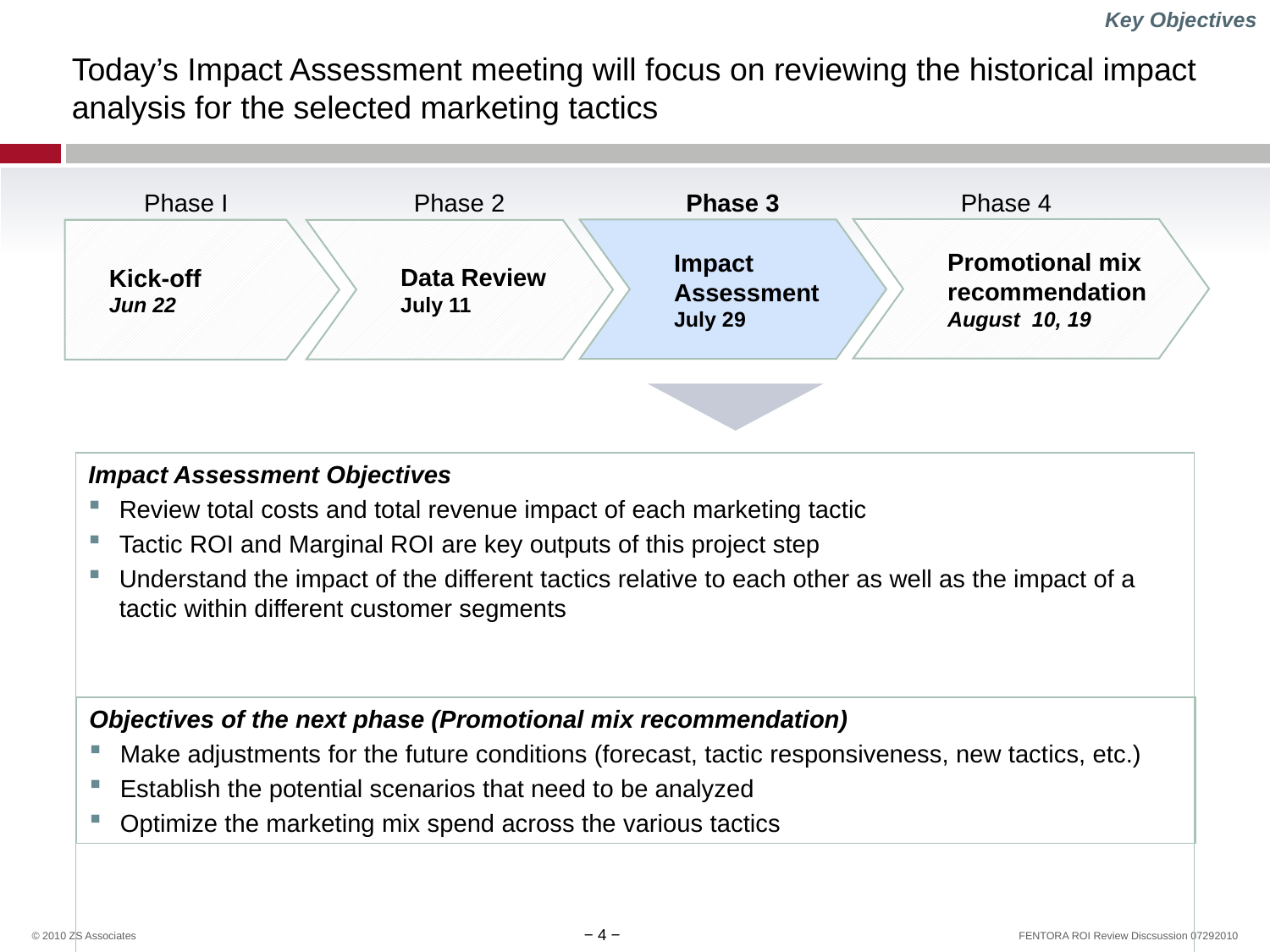

Key Objectives
# Today’s Impact Assessment meeting will focus on reviewing the historical impact analysis for the selected marketing tactics
Phase I
Phase 2
Phase 3
Phase 4
Promotional mix recommendation
August  10, 19
Impact Assessment
July 29
Kick-off
Jun 22
Data Review
July 11

Impact Assessment Objectives
Review total costs and total revenue impact of each marketing tactic
Tactic ROI and Marginal ROI are key outputs of this project step
Understand the impact of the different tactics relative to each other as well as the impact of a tactic within different customer segments
Objectives of the next phase (Promotional mix recommendation)
Make adjustments for the future conditions (forecast, tactic responsiveness, new tactics, etc.)
Establish the potential scenarios that need to be analyzed
Optimize the marketing mix spend across the various tactics